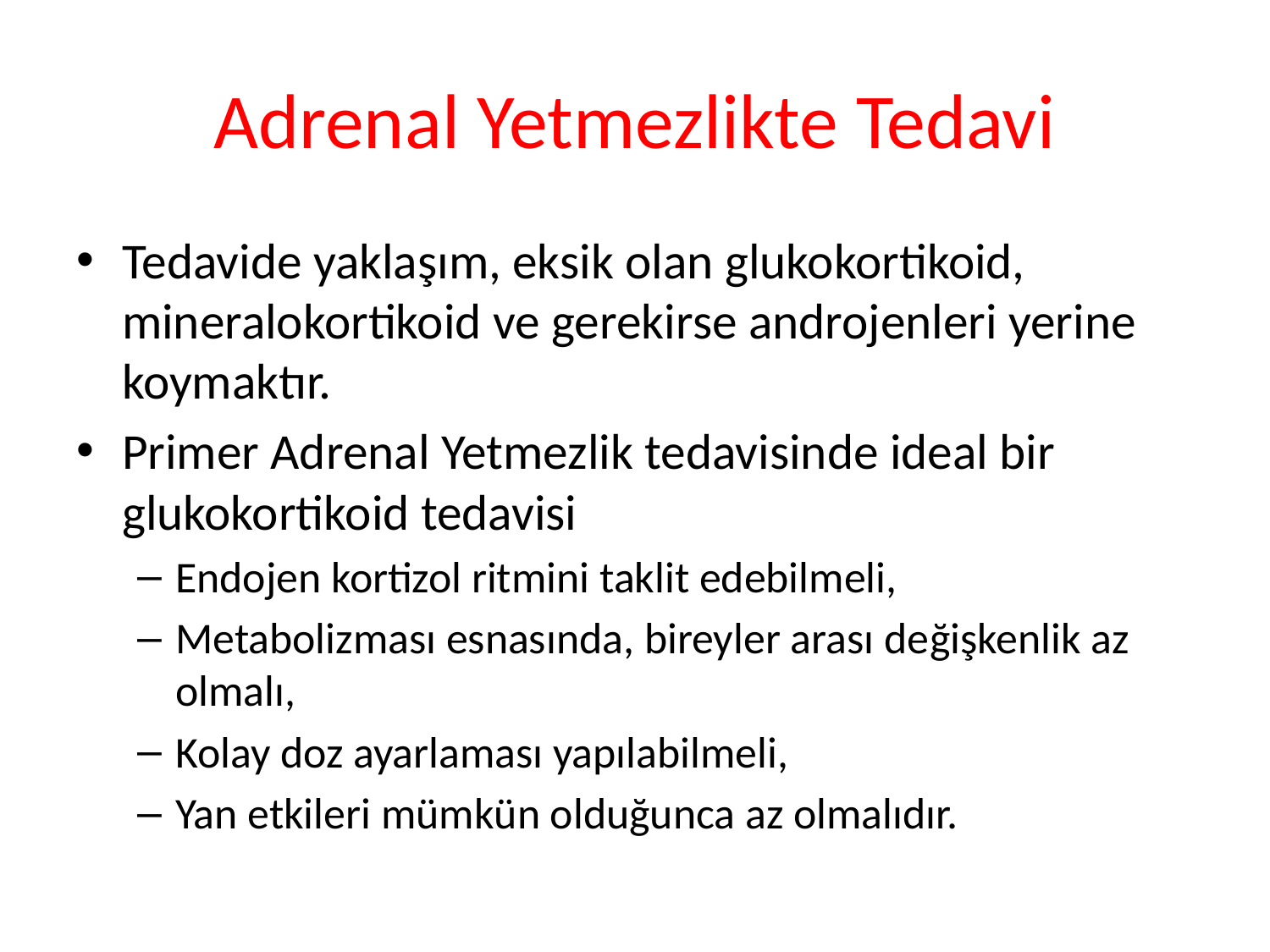

# Adrenal Yetmezlikte Tedavi
Tedavide yaklaşım, eksik olan glukokortikoid, mineralokortikoid ve gerekirse androjenleri yerine koymaktır.
Primer Adrenal Yetmezlik tedavisinde ideal bir glukokortikoid tedavisi
Endojen kortizol ritmini taklit edebilmeli,
Metabolizması esnasında, bireyler arası değişkenlik az olmalı,
Kolay doz ayarlaması yapılabilmeli,
Yan etkileri mümkün olduğunca az olmalıdır.